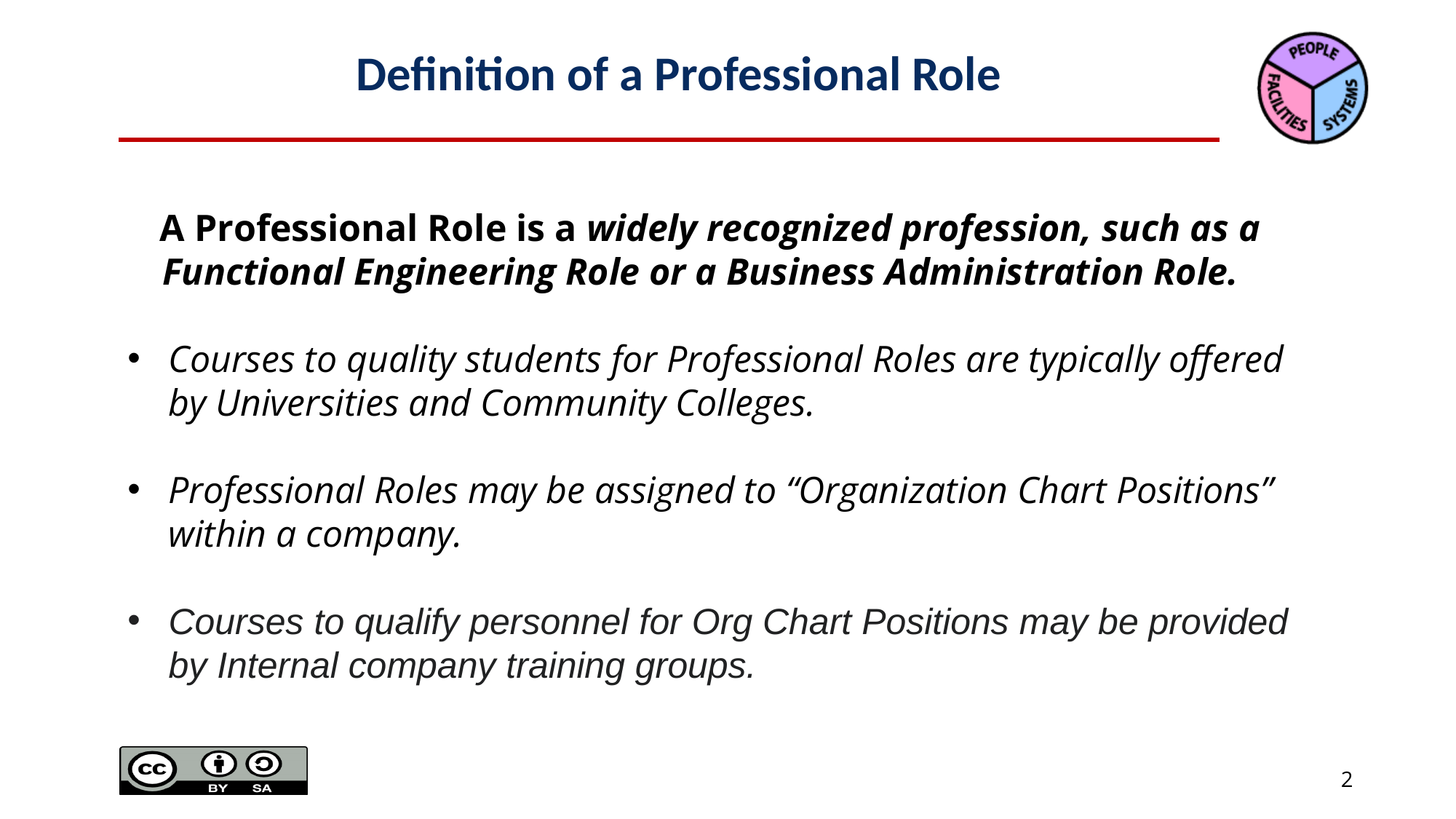

# Definition of a Professional Role
A Professional Role is a widely recognized profession, such as a Functional Engineering Role or a Business Administration Role.

Courses to quality students for Professional Roles are typically offered by Universities and Community Colleges.

Professional Roles may be assigned to “Organization Chart Positions” within a company.
Courses to qualify personnel for Org Chart Positions may be provided by Internal company training groups.